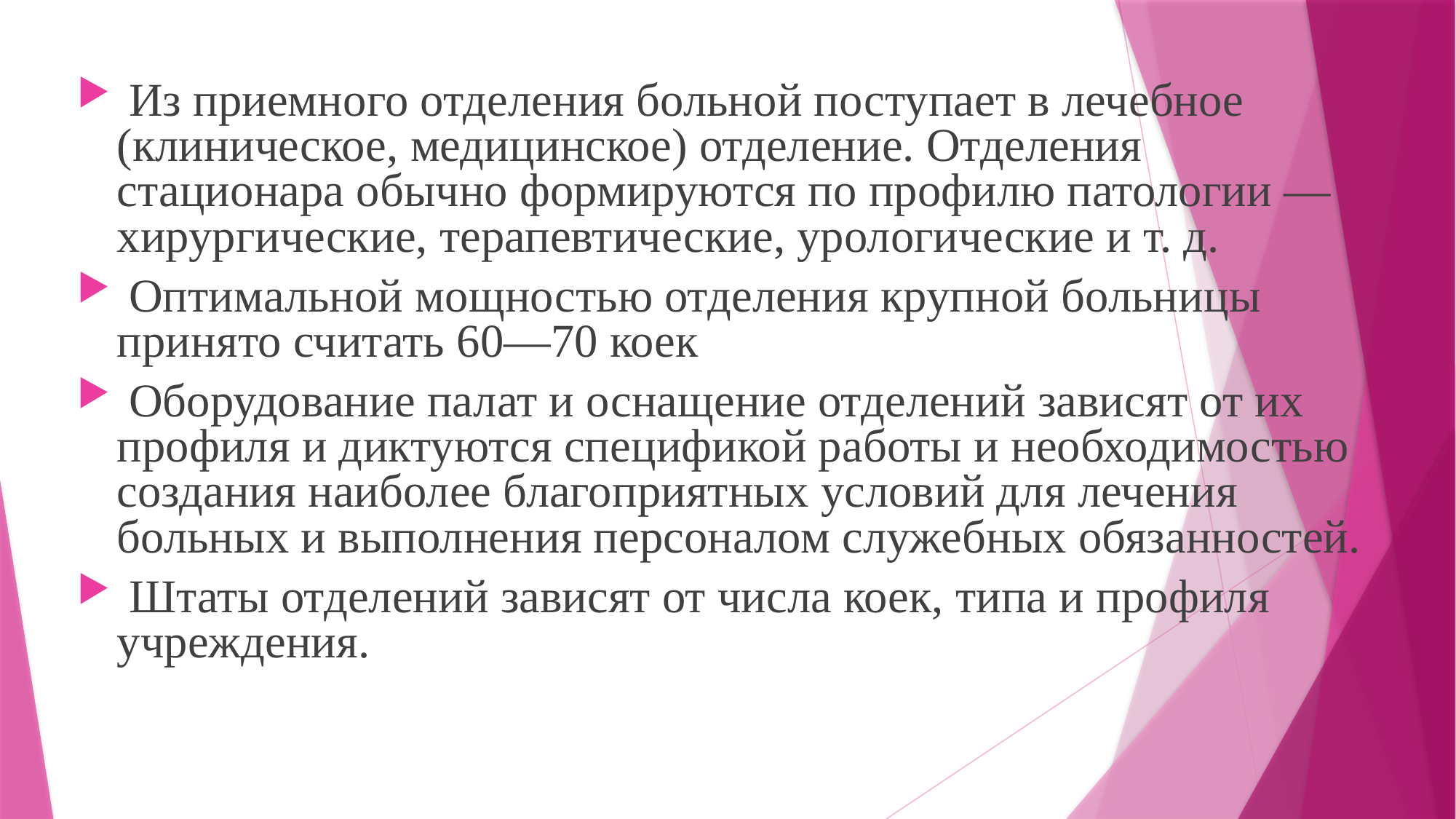

#
 Из приемного отделения больной поступает в лечебное (клиническое, медицинское) отделение. Отделения стационара обычно формируются по профилю патологии — хирургические, терапевтические, урологические и т. д.
 Оптимальной мощностью отделения крупной больницы принято считать 60—70 коек
 Оборудование палат и оснащение отделений зависят от их профиля и диктуются спецификой работы и необходимостью создания наиболее благоприятных условий для лечения больных и выполнения персоналом служебных обязанностей.
 Штаты отделений зависят от числа коек, типа и профиля учреждения.